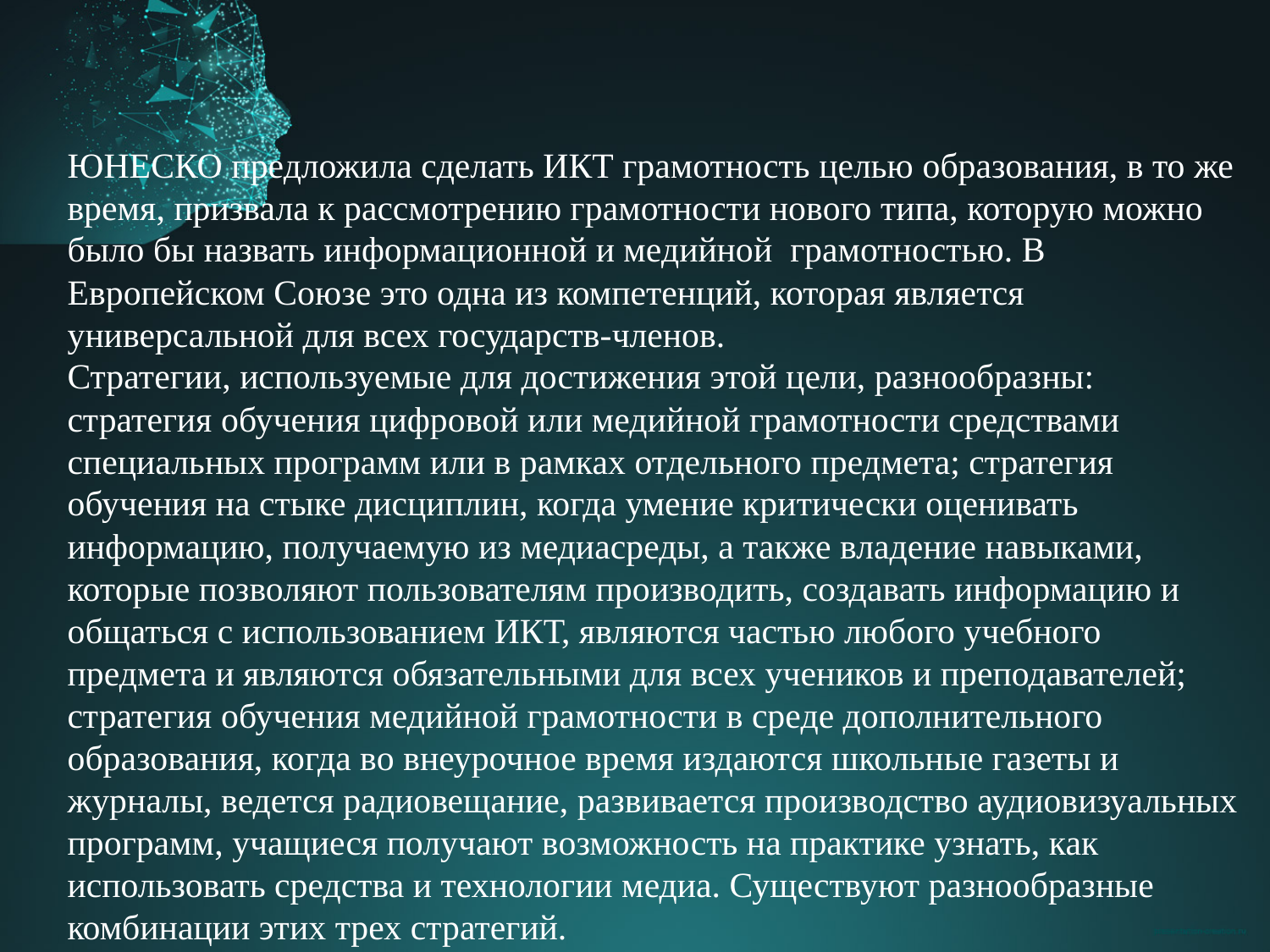

ЮНЕСКО предложила сделать ИКТ грамотность целью образования, в то же время, призвала к рассмотрению грамотности нового типа, которую можно было бы назвать информационной и медийной  грамотностью. В Европейском Союзе это одна из компетенций, которая является универсальной для всех государств-членов.
Стратегии, используемые для достижения этой цели, разнообразны: стратегия обучения цифровой или медийной грамотности средствами специальных программ или в рамках отдельного предмета; стратегия обучения на стыке дисциплин, когда умение критически оценивать информацию, получаемую из медиасреды, а также владение навыками, которые позволяют пользователям производить, создавать информацию и общаться с использованием ИКТ, являются частью любого учебного предмета и являются обязательными для всех учеников и преподавателей; стратегия обучения медийной грамотности в среде дополнительного образования, когда во внеурочное время издаются школьные газеты и журналы, ведется радиовещание, развивается производство аудиовизуальных программ, учащиеся получают возможность на практике узнать, как использовать средства и технологии медиа. Существуют разнообразные комбинации этих трех стратегий.